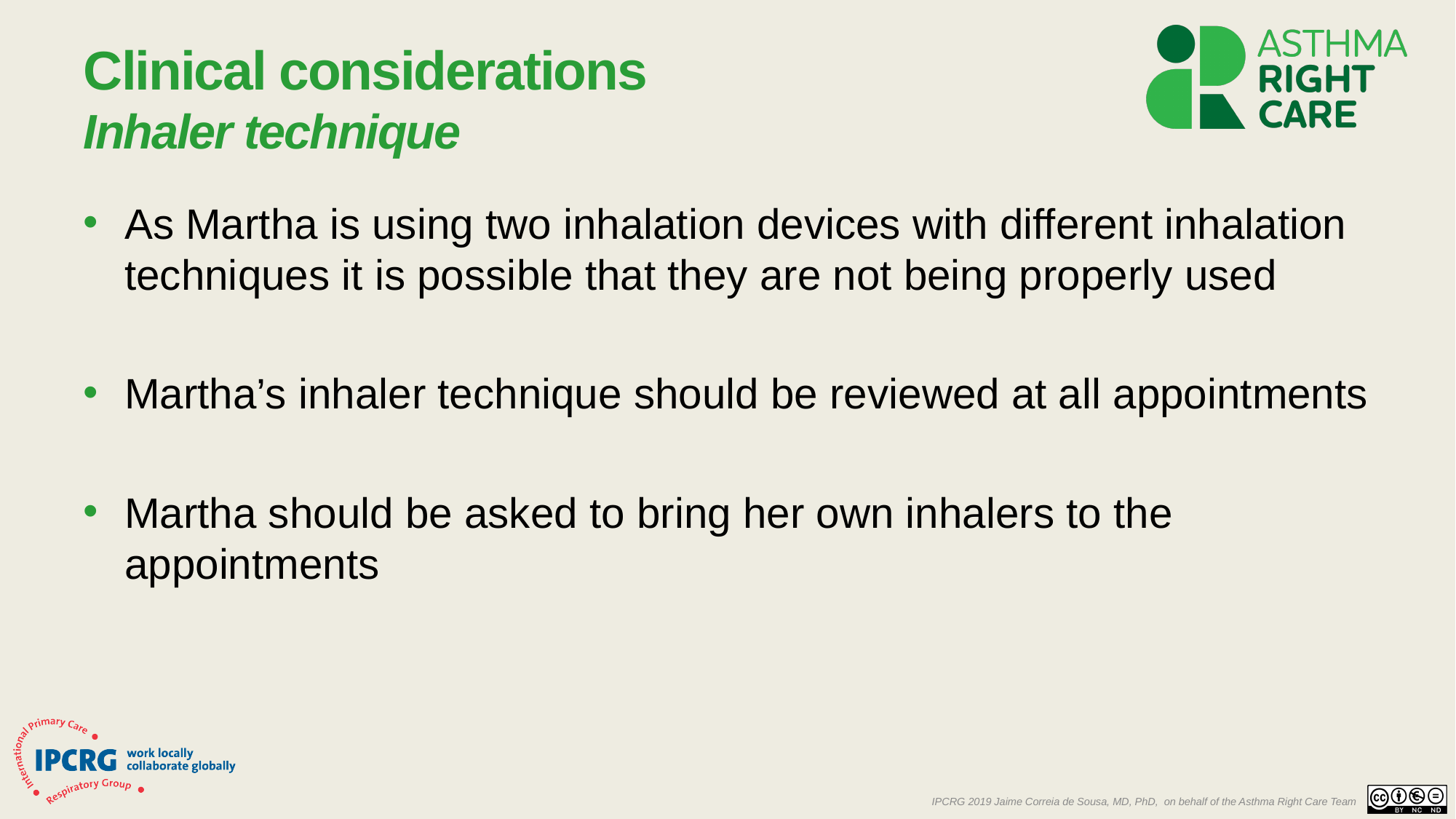

# Clinical considerations Inhaler technique
As Martha is using two inhalation devices with different inhalation techniques it is possible that they are not being properly used

Martha’s inhaler technique should be reviewed at all appointments

Martha should be asked to bring her own inhalers to the appointments